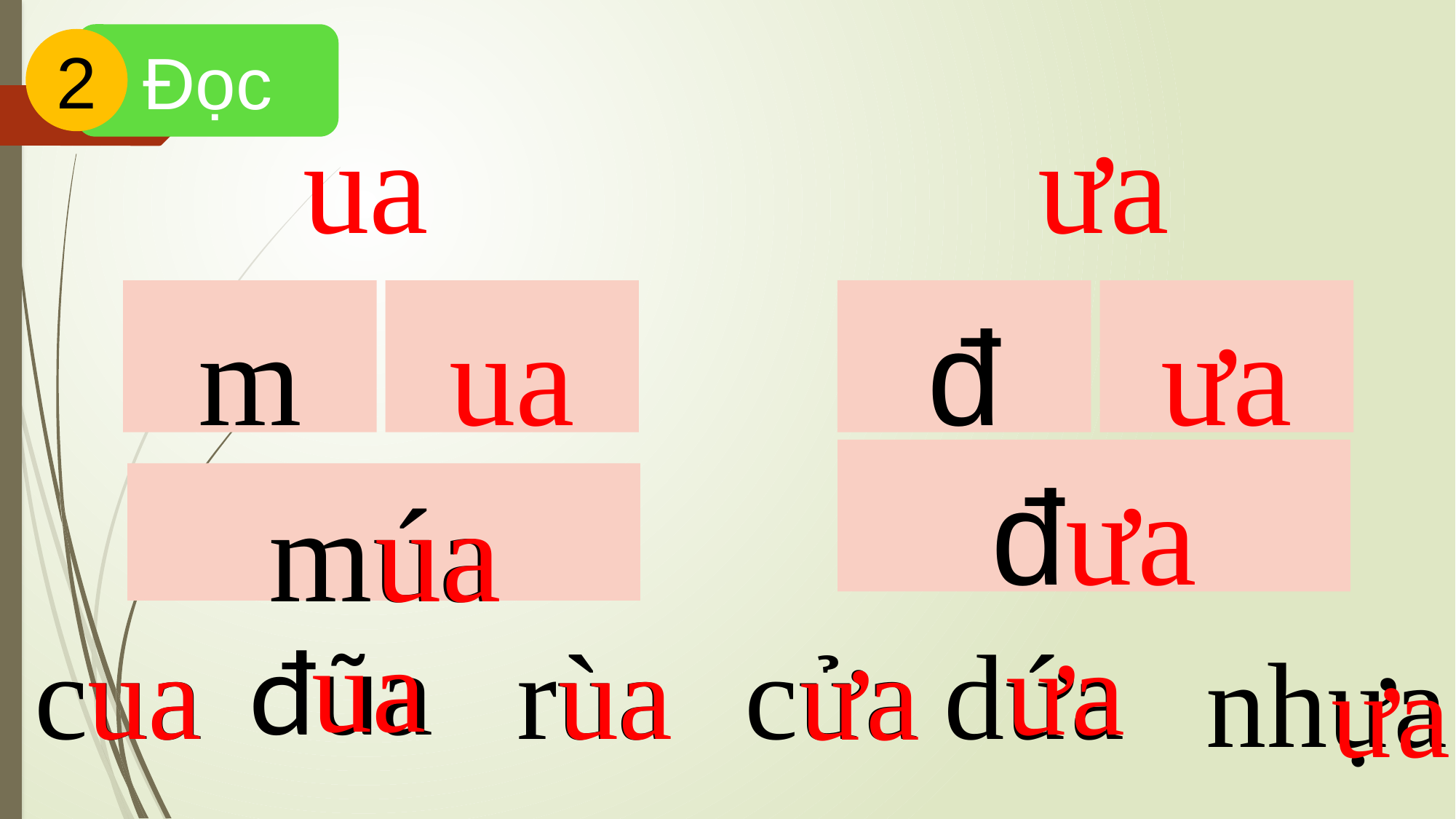

Đọc
2
ua
ưa
m
ua
đ
ưa
đưa
   ua
múa
ua
ưa
ua
ua

ưa
đũa
nhựa
cua

ưa

cửa
rùa
dứa